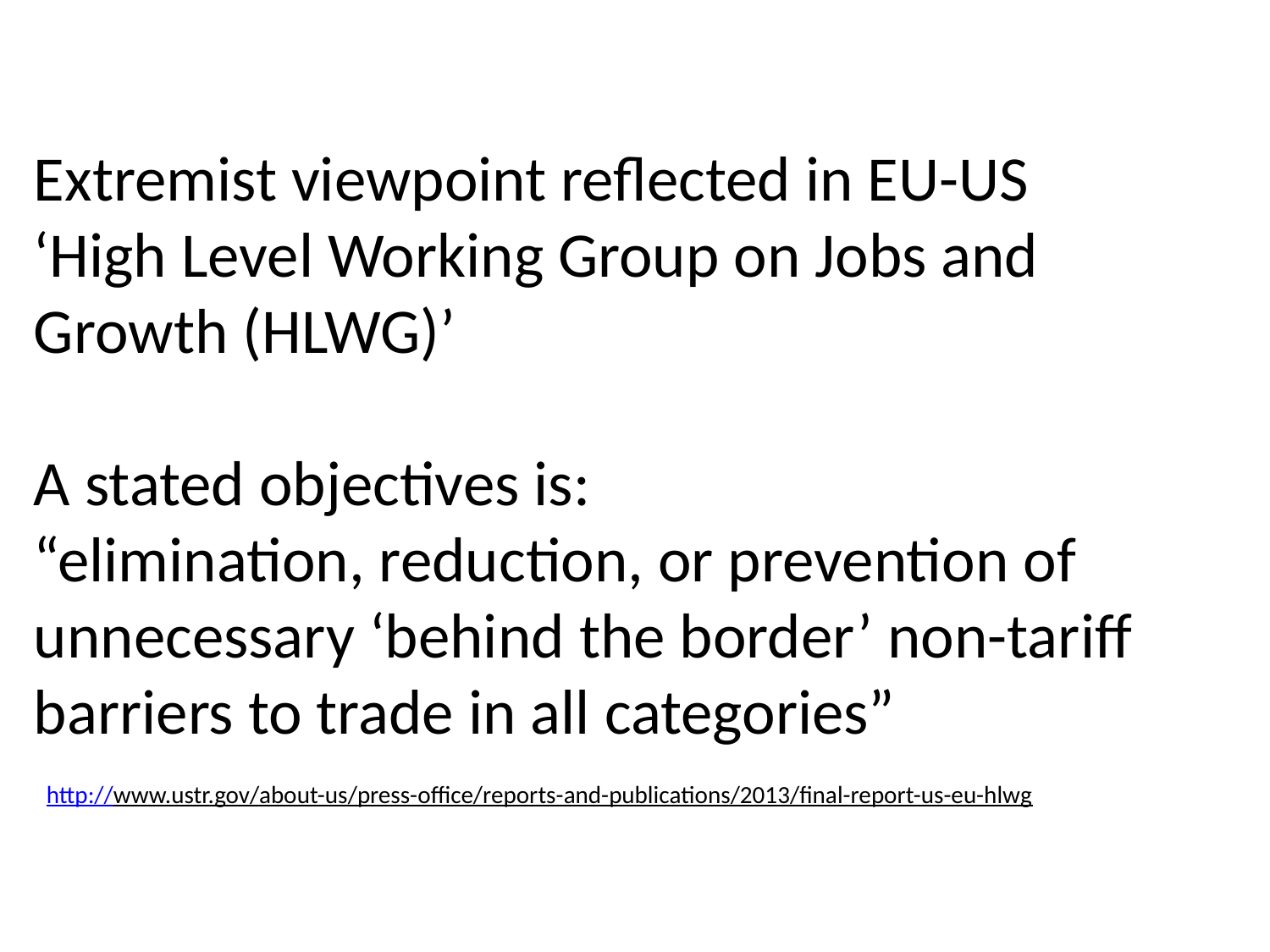

# Extremist viewpoint reflected in EU-US ‘High Level Working Group on Jobs and Growth (HLWG)’ A stated objectives is: “elimination, reduction, or prevention of unnecessary ‘behind the border’ non-tariff barriers to trade in all categories” http://www.ustr.gov/about-us/press-office/reports-and-publications/2013/final-report-us-eu-hlwg